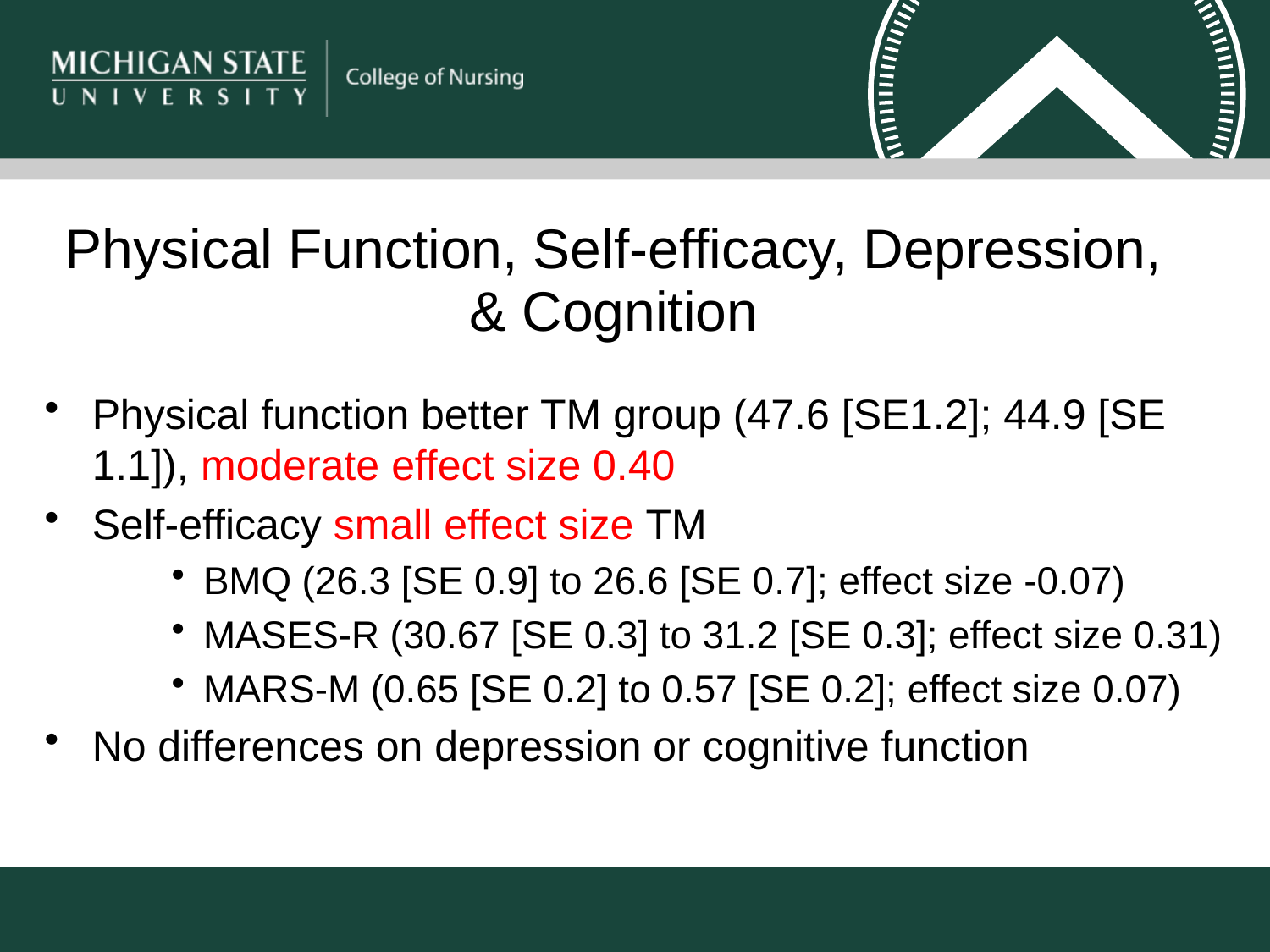

# Physical Function, Self-efficacy, Depression, & Cognition
Physical function better TM group (47.6 [SE1.2]; 44.9 [SE 1.1]), moderate effect size 0.40
Self-efficacy small effect size TM
BMQ (26.3 [SE 0.9] to 26.6 [SE 0.7]; effect size -0.07)
MASES-R (30.67 [SE 0.3] to 31.2 [SE 0.3]; effect size 0.31)
MARS-M (0.65 [SE 0.2] to 0.57 [SE 0.2]; effect size 0.07)
No differences on depression or cognitive function